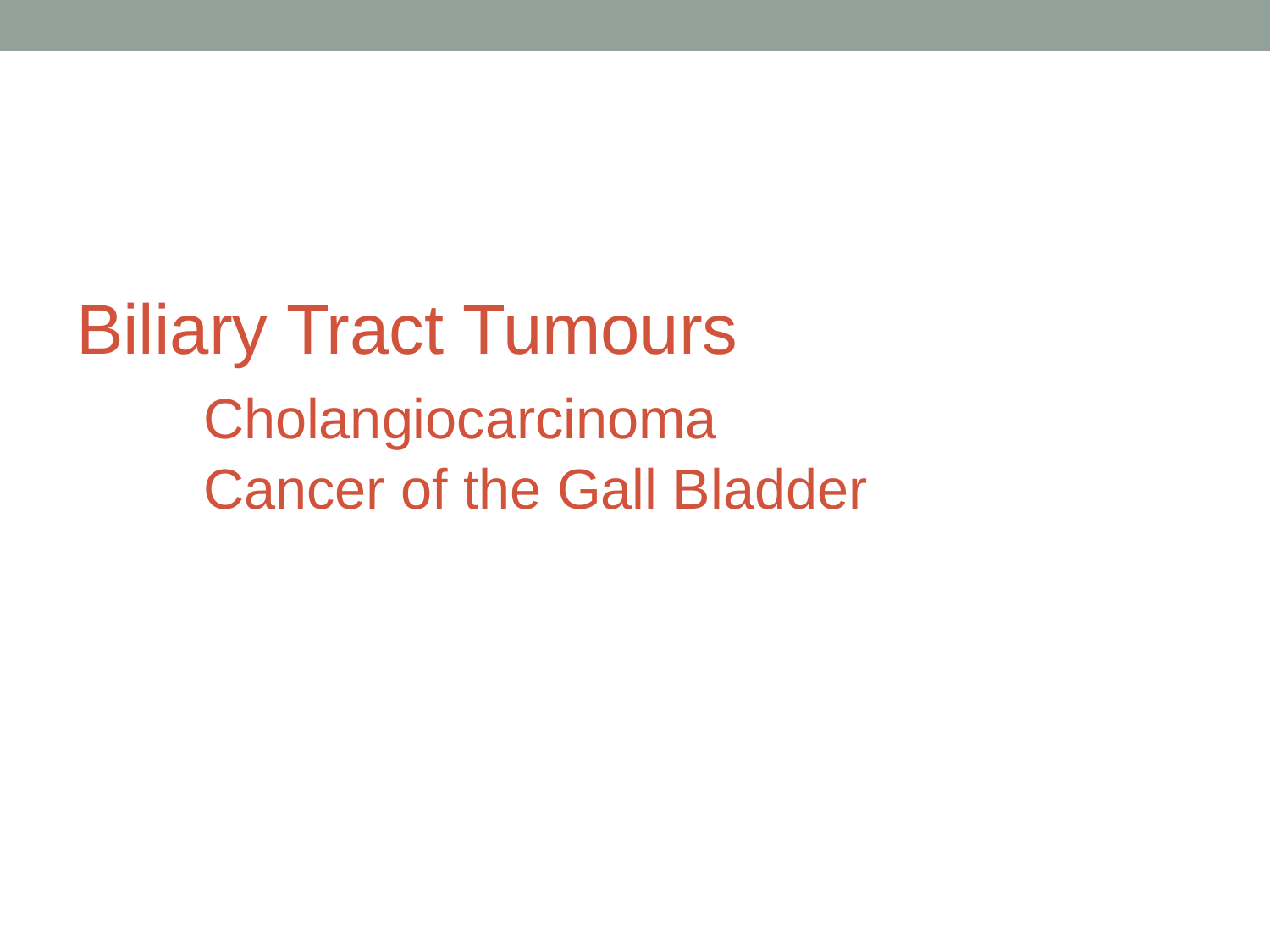

# Biliary Tract Tumours Cholangiocarcinoma Cancer of the Gall Bladder